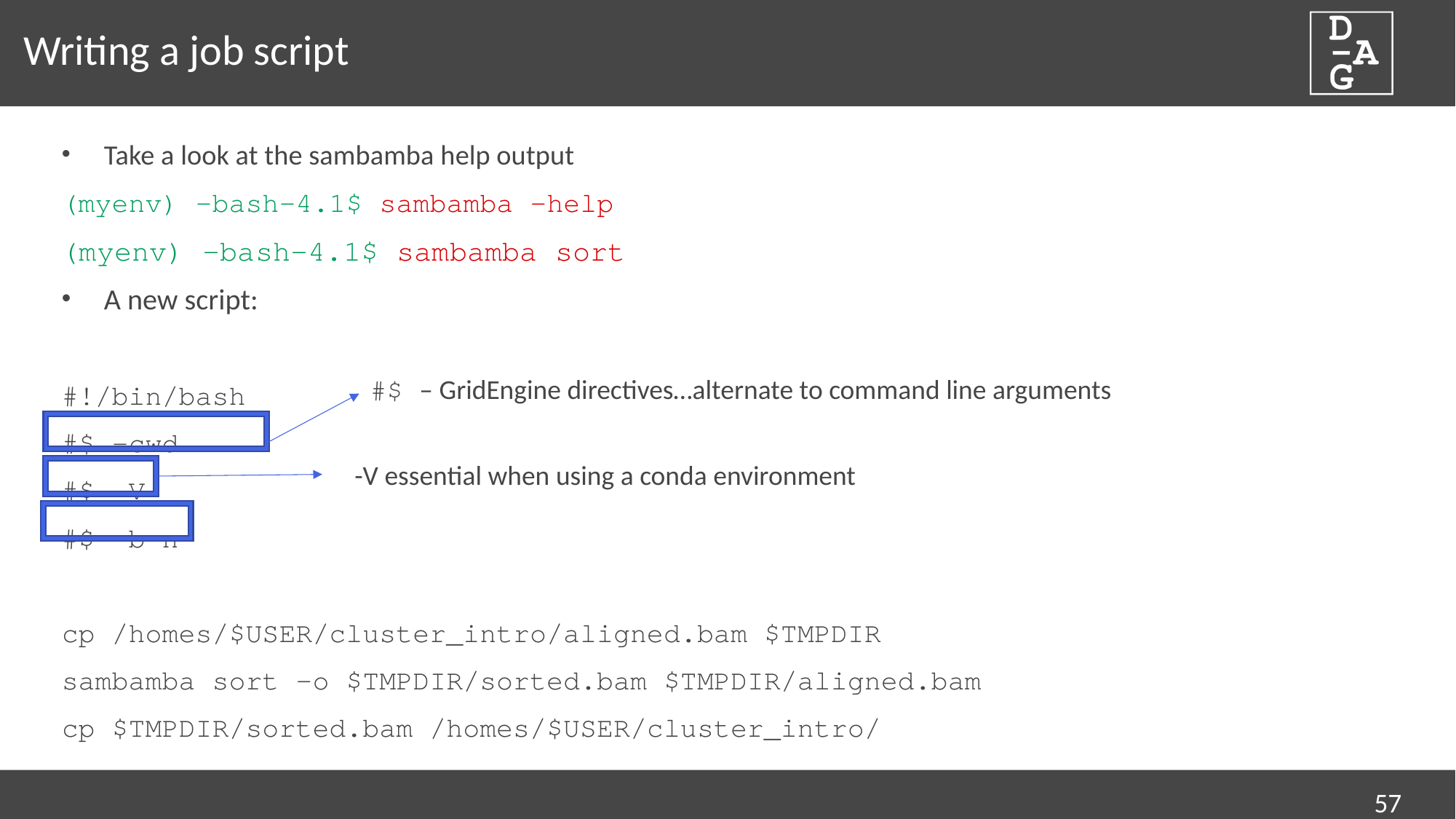

# Writing a job script
Take a look at the sambamba help output
(myenv) –bash-4.1$ sambamba –help
(myenv) –bash-4.1$ sambamba sort
A new script:

#!/bin/bash
#$ -cwd
#$ -V
#$ -b n

cp /homes/$USER/cluster_intro/aligned.bam $TMPDIR
sambamba sort -o $TMPDIR/sorted.bam $TMPDIR/aligned.bam
cp $TMPDIR/sorted.bam /homes/$USER/cluster_intro/
#$ – GridEngine directives…alternate to command line arguments

-V essential when using a conda environment
57